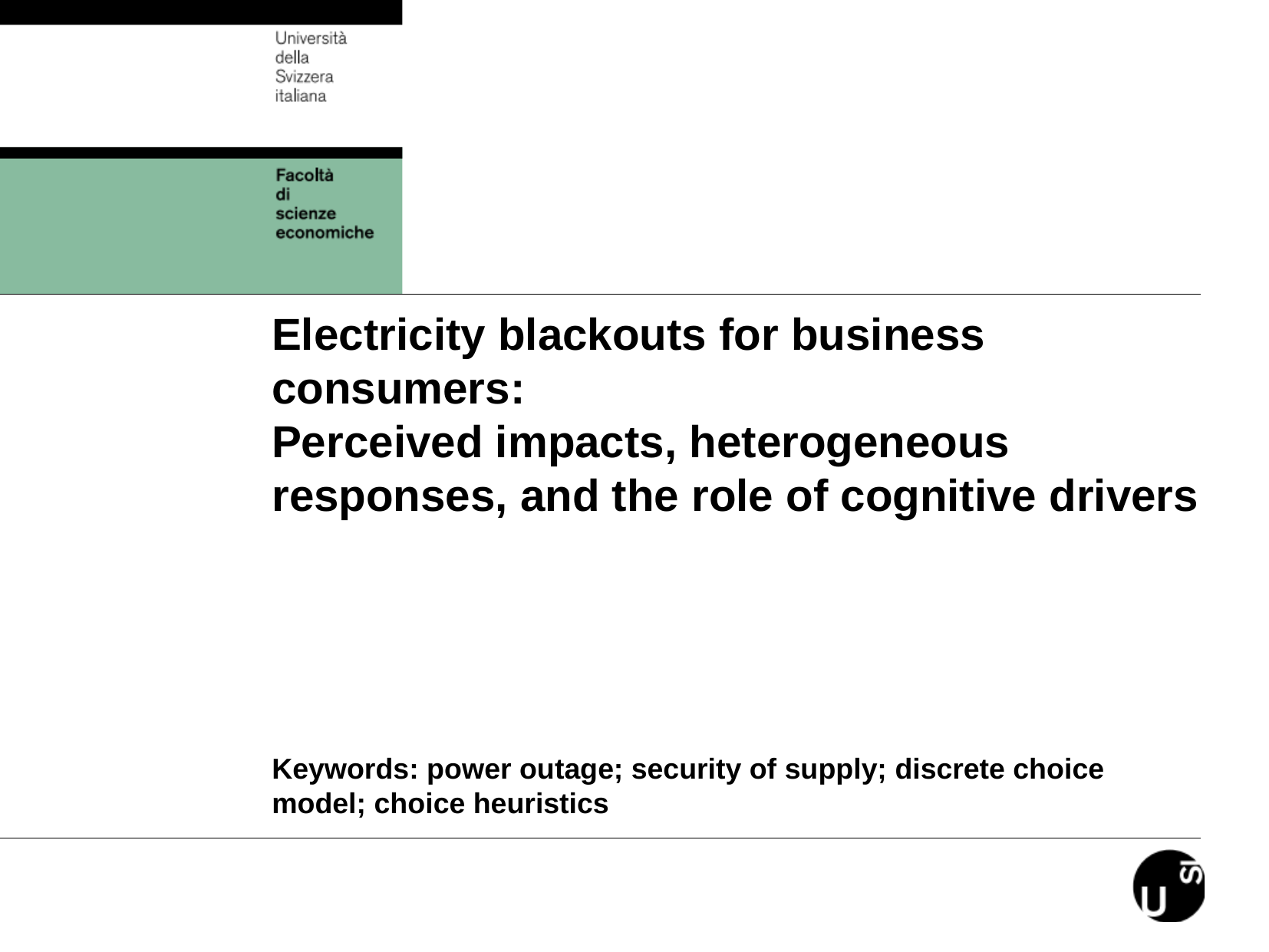

# Electricity blackouts for business consumers: Perceived impacts, heterogeneous responses, and the role of cognitive drivers
Keywords: power outage; security of supply; discrete choice model; choice heuristics